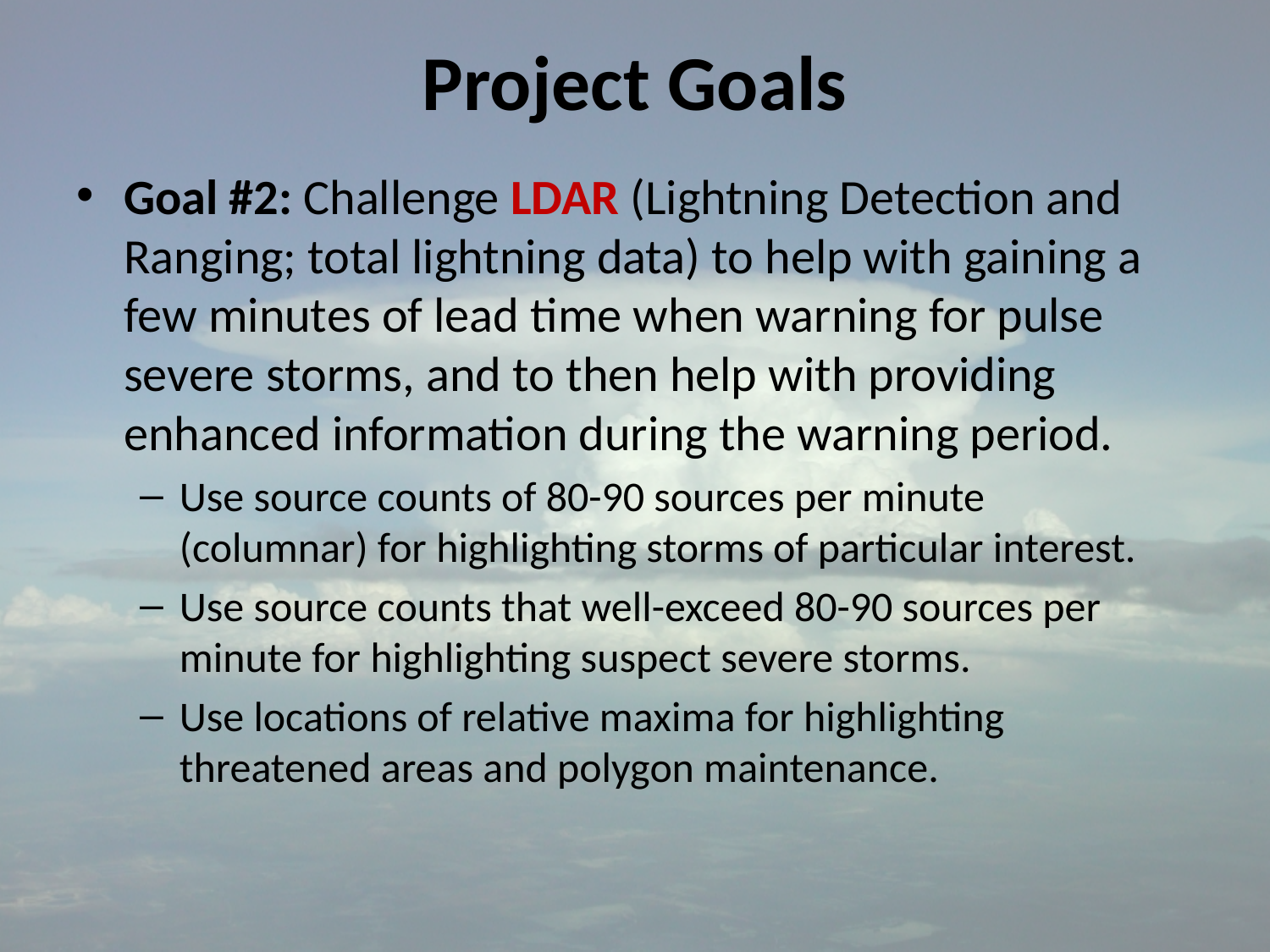

# Project Goals
Goal #2: Challenge LDAR (Lightning Detection and Ranging; total lightning data) to help with gaining a few minutes of lead time when warning for pulse severe storms, and to then help with providing enhanced information during the warning period.
Use source counts of 80-90 sources per minute (columnar) for highlighting storms of particular interest.
Use source counts that well-exceed 80-90 sources per minute for highlighting suspect severe storms.
Use locations of relative maxima for highlighting threatened areas and polygon maintenance.